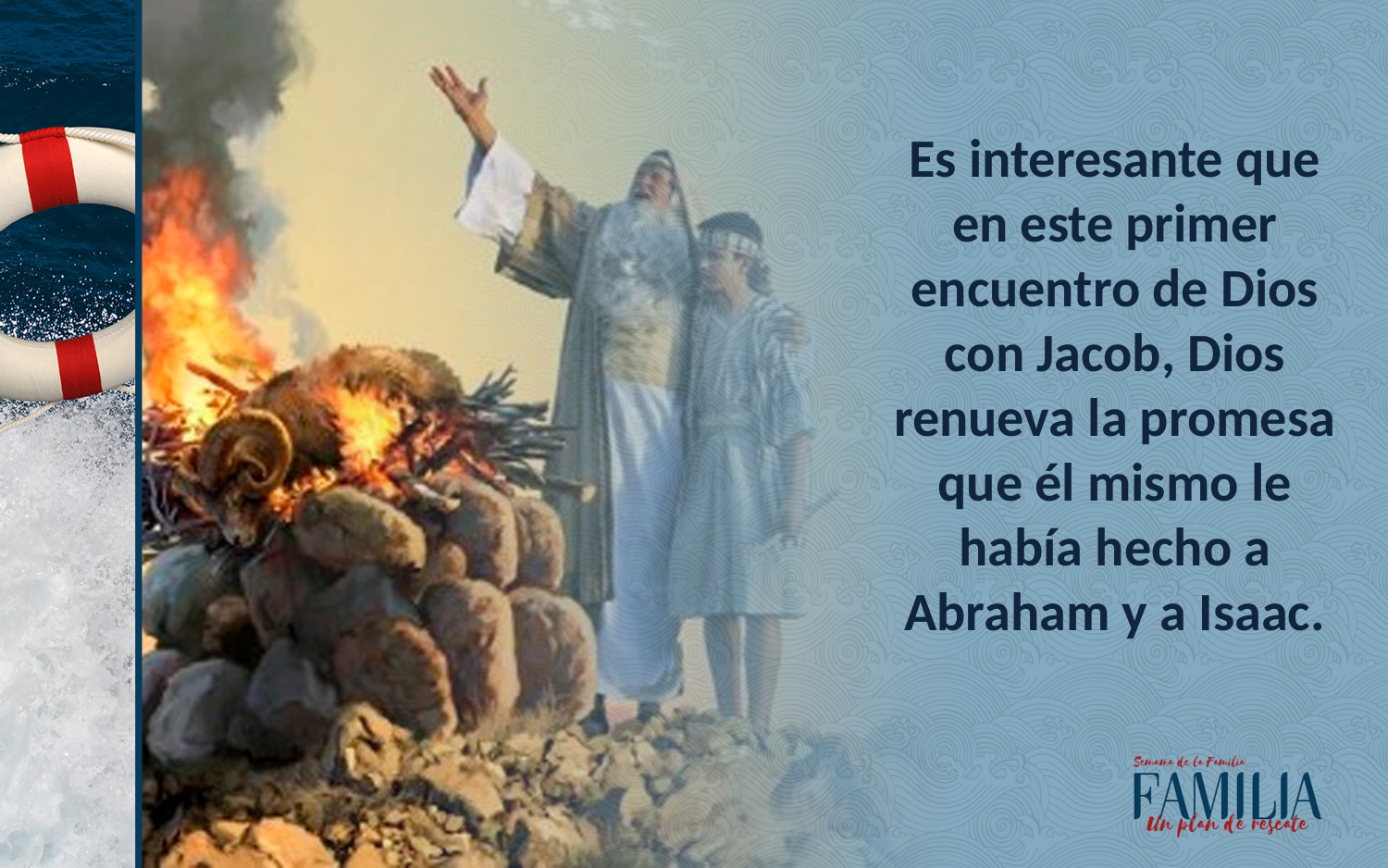

Es interesante que en este primer encuentro de Dios con Jacob, Dios renueva la promesa que él mismo le había hecho a Abraham y a Isaac.